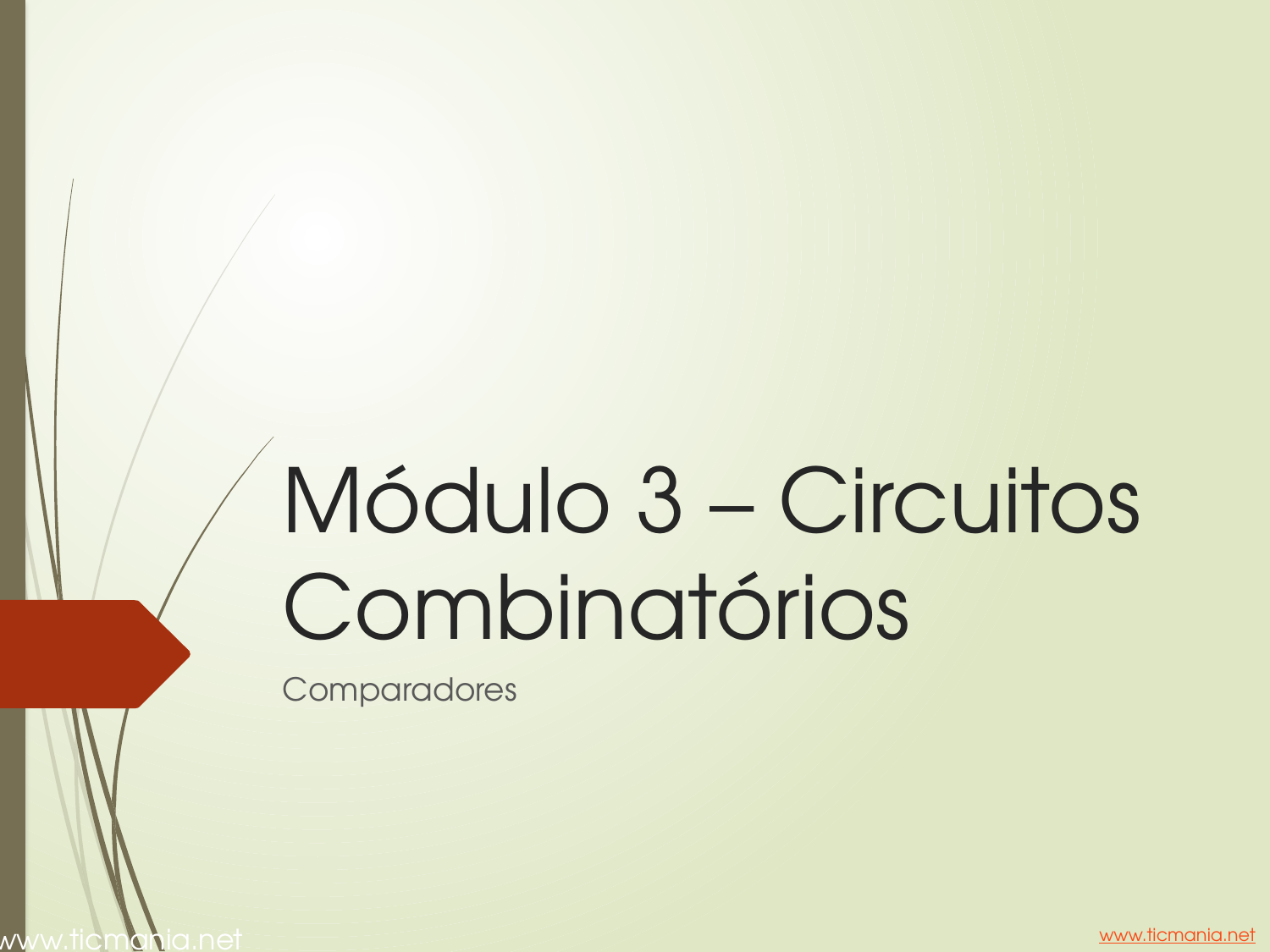

# Módulo 3 – Circuitos Combinatórios
Comparadores

www.ticmania.net
www.ticmania.net